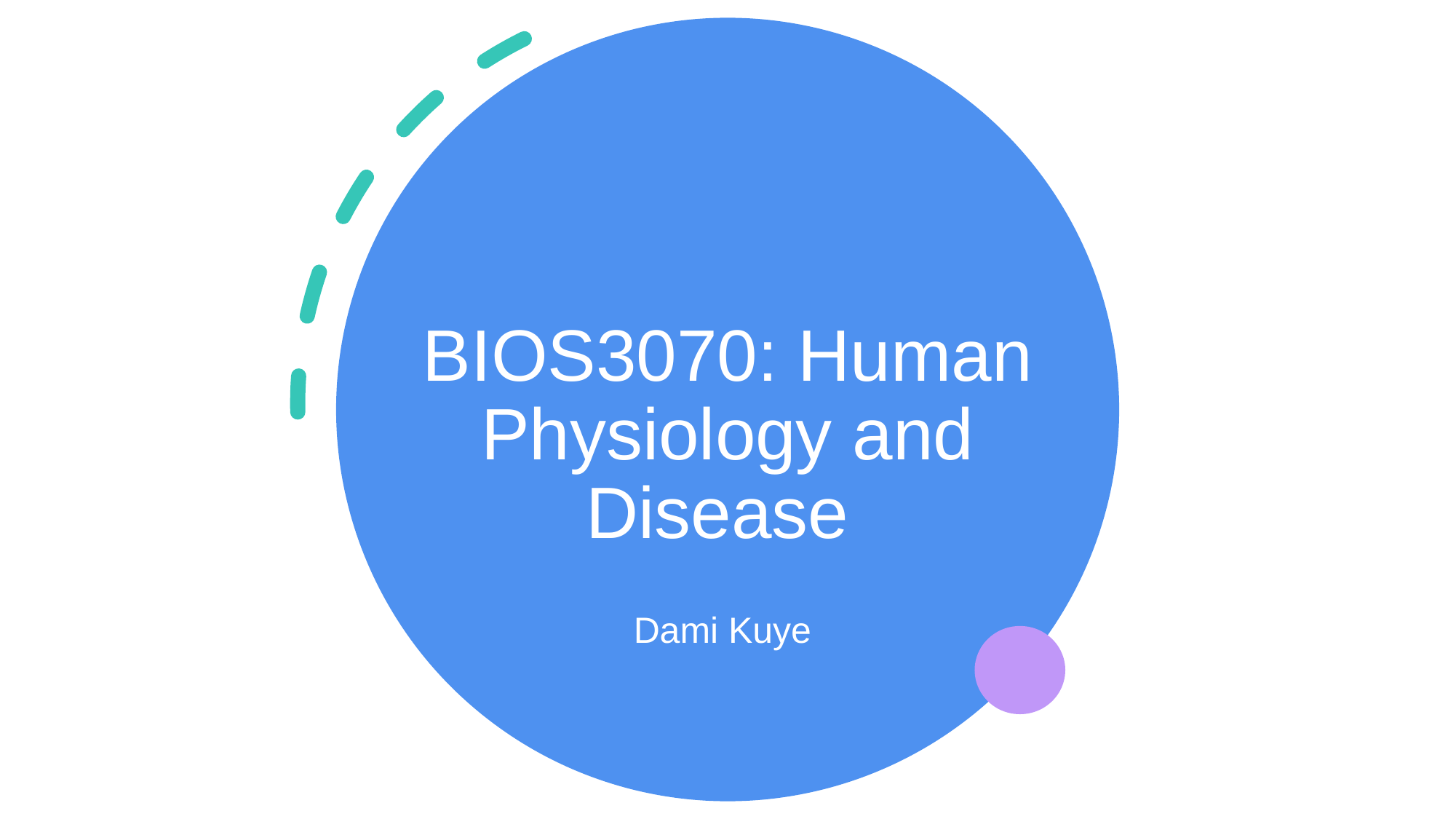

# BIOS3070: Human Physiology and Disease
Dami Kuye